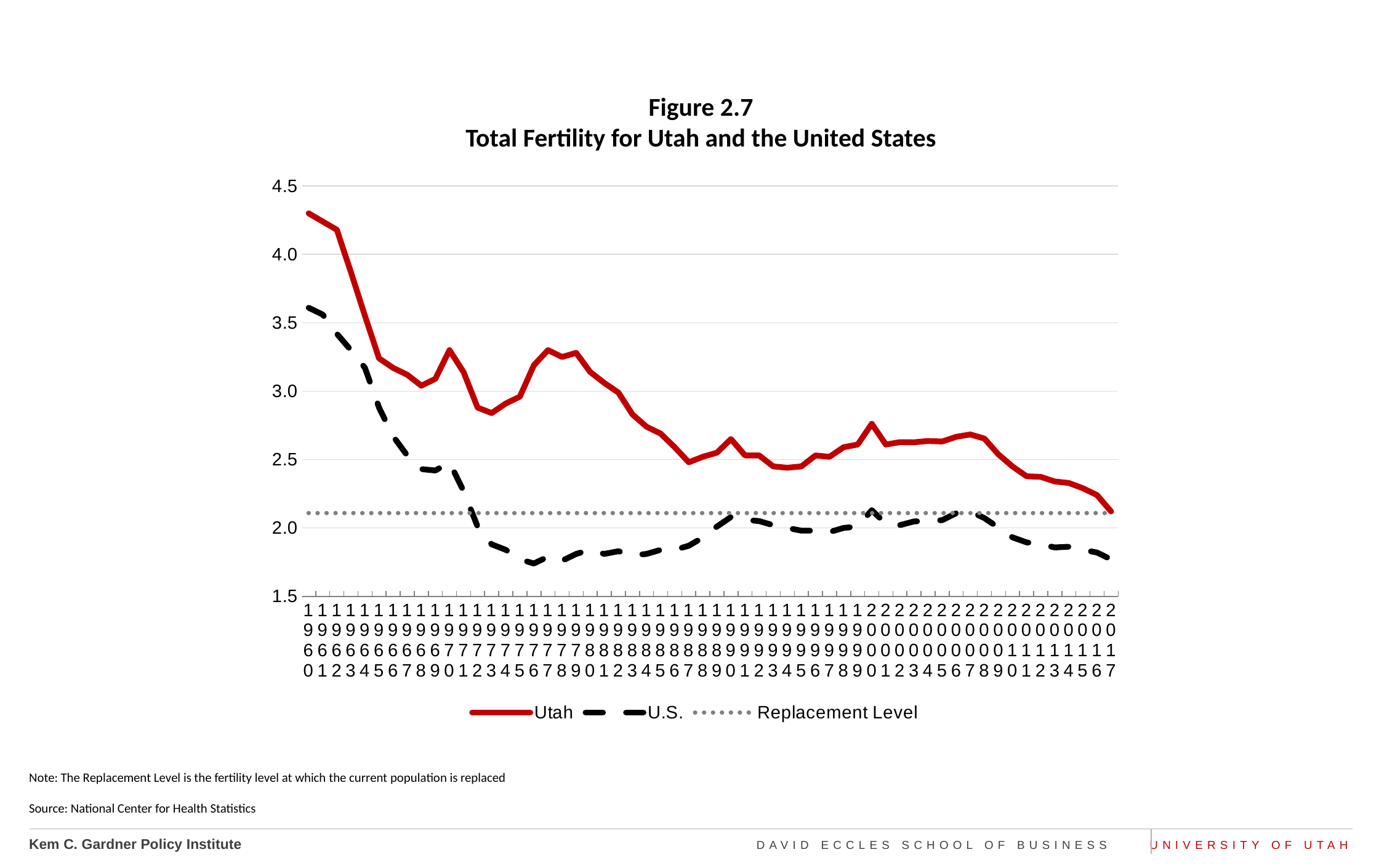

Figure 2.7
Total Fertility for Utah and the United States

### Chart

| Category | Utah | U.S. | Replacement Level |
|---|---|---|---|
| 1960 | 4.3 | 3.61 | 2.11 |
| 1961 | 4.24 | 3.56 | 2.11 |
| 1962 | 4.18 | 3.42 | 2.11 |
| 1963 | 3.87 | 3.3 | 2.11 |
| 1964 | 3.55 | 3.17 | 2.11 |
| 1965 | 3.24 | 2.88 | 2.11 |
| 1966 | 3.17 | 2.67 | 2.11 |
| 1967 | 3.12 | 2.53 | 2.11 |
| 1968 | 3.04 | 2.43 | 2.11 |
| 1969 | 3.09 | 2.42 | 2.11 |
| 1970 | 3.3 | 2.48 | 2.11 |
| 1971 | 3.14 | 2.27 | 2.11 |
| 1972 | 2.88 | 2.01 | 2.11 |
| 1973 | 2.84 | 1.88 | 2.11 |
| 1974 | 2.91 | 1.84 | 2.11 |
| 1975 | 2.96 | 1.77 | 2.11 |
| 1976 | 3.19 | 1.74 | 2.11 |
| 1977 | 3.3 | 1.79 | 2.11 |
| 1978 | 3.25 | 1.76 | 2.11 |
| 1979 | 3.28 | 1.81 | 2.11 |
| 1980 | 3.14 | 1.84 | 2.11 |
| 1981 | 3.06 | 1.81 | 2.11 |
| 1982 | 2.99 | 1.83 | 2.11 |
| 1983 | 2.83 | 1.8 | 2.11 |
| 1984 | 2.74 | 1.81 | 2.11 |
| 1985 | 2.69 | 1.84 | 2.11 |
| 1986 | 2.59 | 1.84 | 2.11 |
| 1987 | 2.48 | 1.87 | 2.11 |
| 1988 | 2.52 | 1.93 | 2.11 |
| 1989 | 2.55 | 2.01 | 2.11 |
| 1990 | 2.65 | 2.08 | 2.11 |
| 1991 | 2.53 | 2.06 | 2.11 |
| 1992 | 2.53 | 2.05 | 2.11 |
| 1993 | 2.45 | 2.02 | 2.11 |
| 1994 | 2.44 | 2.0 | 2.11 |
| 1995 | 2.45 | 1.98 | 2.11 |
| 1996 | 2.53 | 1.98 | 2.11 |
| 1997 | 2.52 | 1.97 | 2.11 |
| 1998 | 2.59 | 2.0 | 2.11 |
| 1999 | 2.61 | 2.01 | 2.11 |
| 2000 | 2.7615 | 2.13 | 2.11 |
| 2001 | 2.61 | 2.0305 | 2.11 |
| 2002 | 2.6275 | 2.0205 | 2.11 |
| 2003 | 2.62625 | 2.0475 | 2.11 |
| 2004 | 2.636 | 2.0515 | 2.11 |
| 2005 | 2.632 | 2.057 | 2.11 |
| 2006 | 2.6665 | 2.108 | 2.11 |
| 2007 | 2.6835 | 2.12 | 2.11 |
| 2008 | 2.6535 | 2.072 | 2.11 |
| 2009 | 2.537 | 2.002 | 2.11 |
| 2010 | 2.449 | 1.931 | 2.11 |
| 2011 | 2.3775 | 1.8945 | 2.11 |
| 2012 | 2.3735 | 1.8805 | 2.11 |
| 2013 | 2.3395 | 1.8575 | 2.11 |
| 2014 | 2.3285 | 1.8625 | 2.11 |
| 2015 | 2.29 | 1.84 | 2.11 |
| 2016 | 2.24 | 1.82 | 2.11 |
| 2017 | 2.12 | 1.77 | 2.11 |
Note: The Replacement Level is the fertility level at which the current population is replaced

Source: National Center for Health Statistics